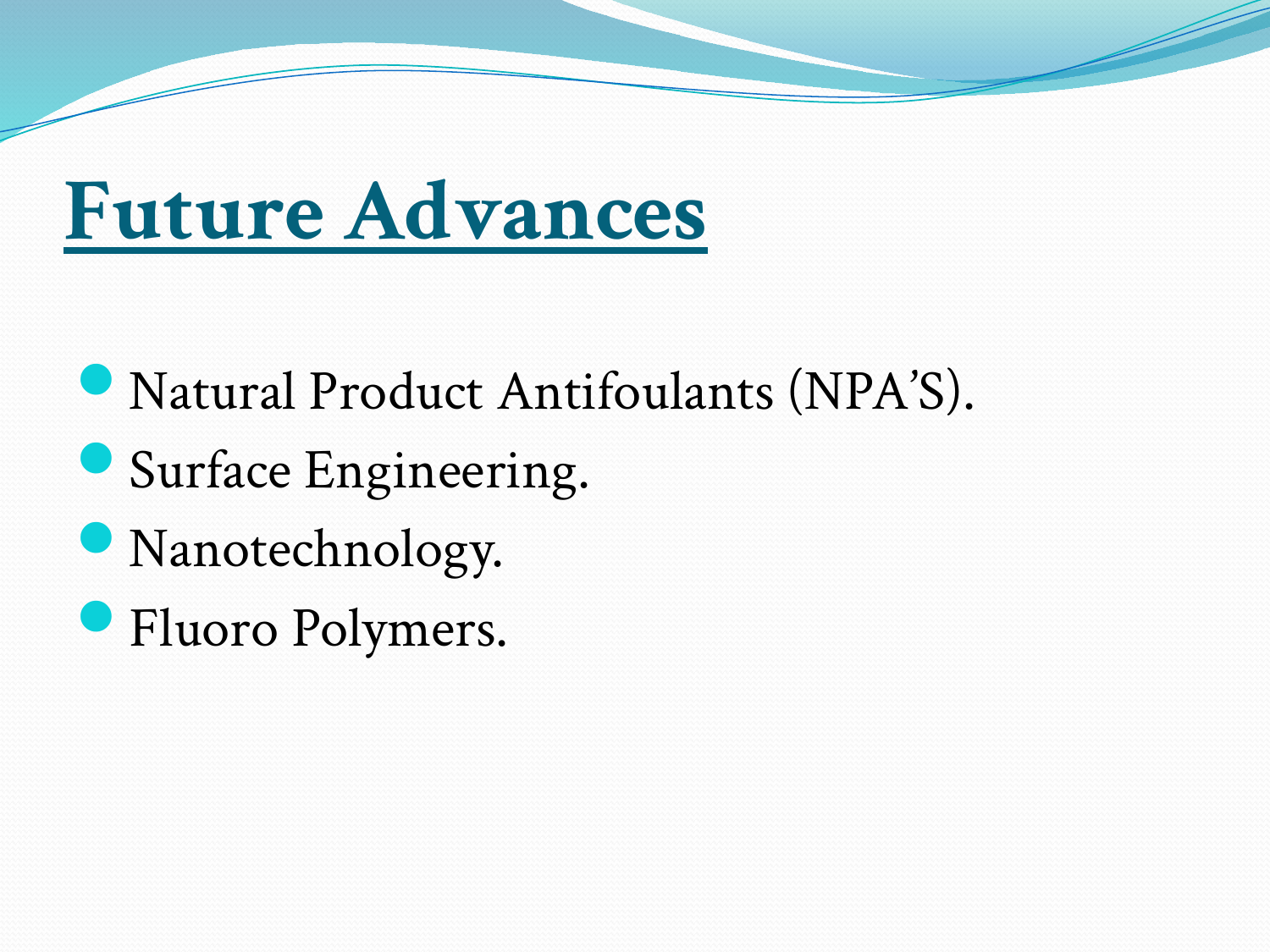

# Future Advances
Natural Product Antifoulants (NPA’S).
Surface Engineering.
Nanotechnology.
Fluoro Polymers.